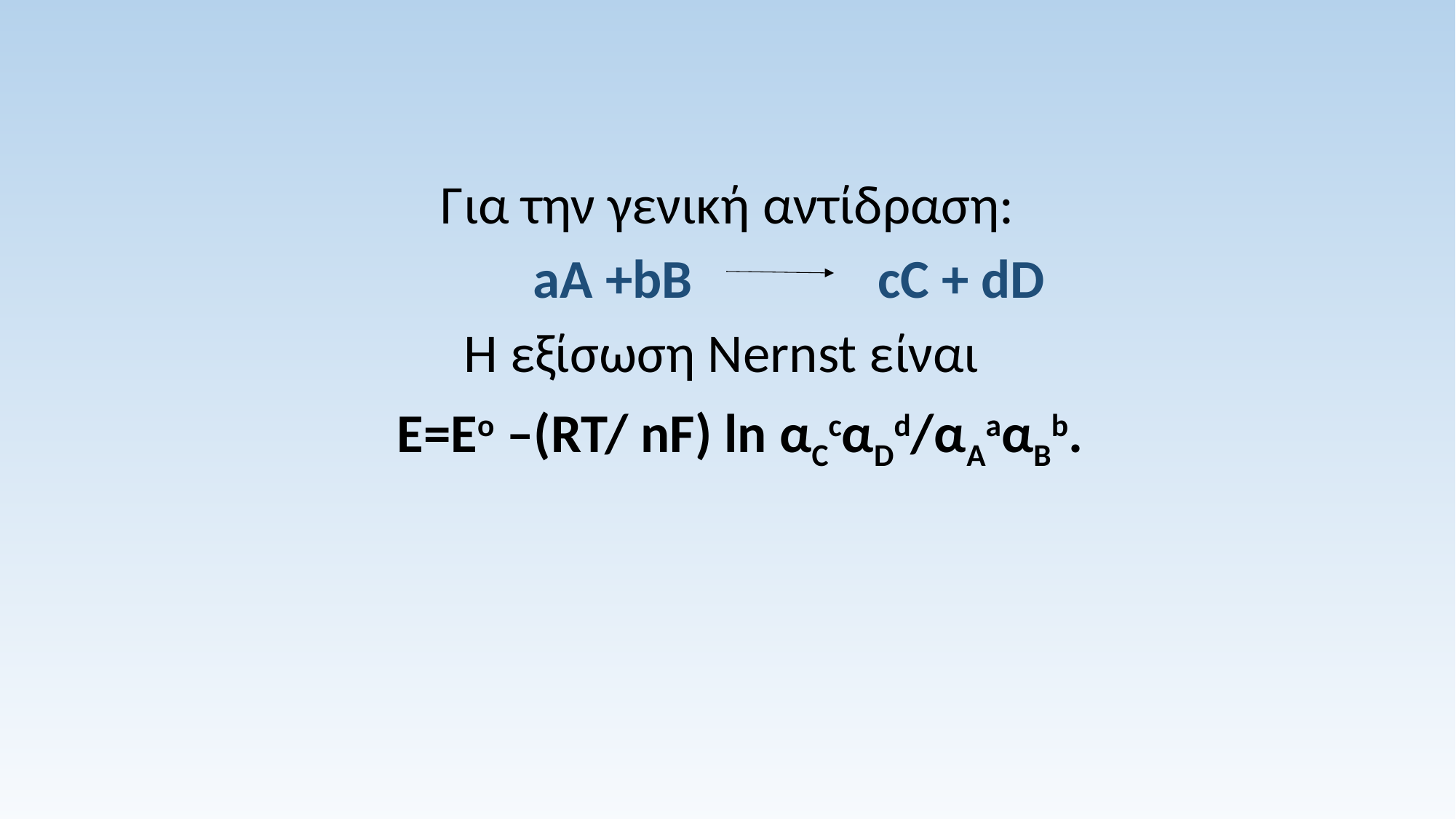

Για την γενική αντίδραση:
          aA +bB               cC + dD
Η εξίσωση Nernst είναι
  Ε=Εο –(RT/ nF) ln αCcαDd/αAaαBb.